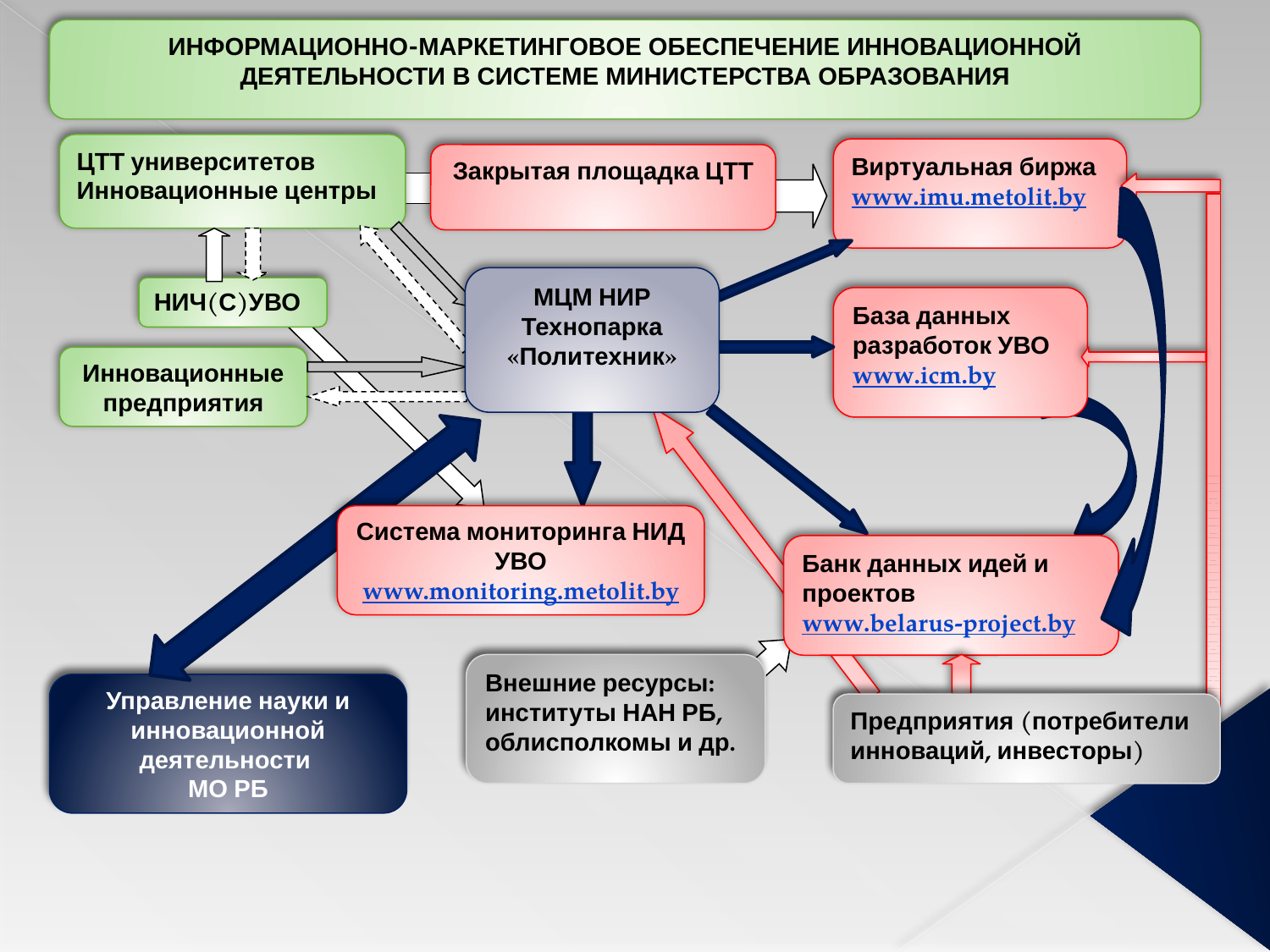

Информационно-маркетинговое обеспечение инновационной деятельности в системе Министерства образования

ЦТТ университетов
Инновационные центры
Виртуальная биржа
www.imu.metolit.by
Закрытая площадка ЦТТ

МЦМ НИР
Технопарка
«Политехник»

НИЧ(С)УВО
База данных разработок УВО
www.icm.by

Инновационные предприятия

Банк данных идей и проектов
www.belarus-project.by

Внешние ресурсы:  институты НАН РБ, облисполкомы и др.

Предприятия (потребители инноваций, инвесторы)

Система мониторинга НИД УВО
www.monitoring.metolit.by
Управление науки и инновационной деятельности
МО РБ